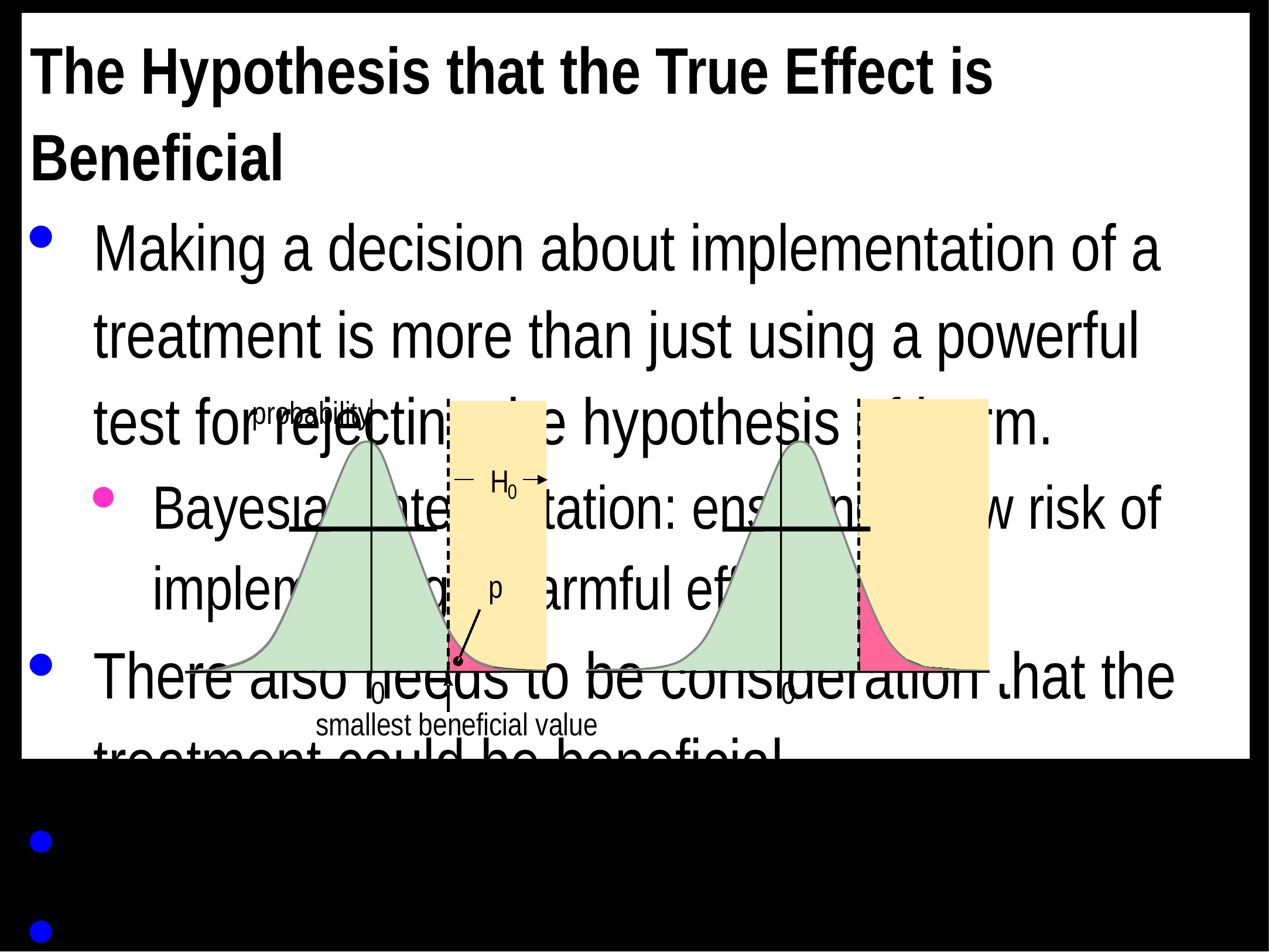

The Hypothesis that the True Effect is Beneficial
Making a decision about implementation of a treatment is more than just using a powerful test for rejecting the hypothesis of harm.
Bayesian interpretation: ensuring a low risk of implementing a harmful effect.
There also needs to be consideration that the treatment could be beneficial.
Another one-sided test is involved.
Here are two examples. I have deliberately omitted the level of the compatibility interval.
probability

H

0

p

0

smallest beneficial value

0